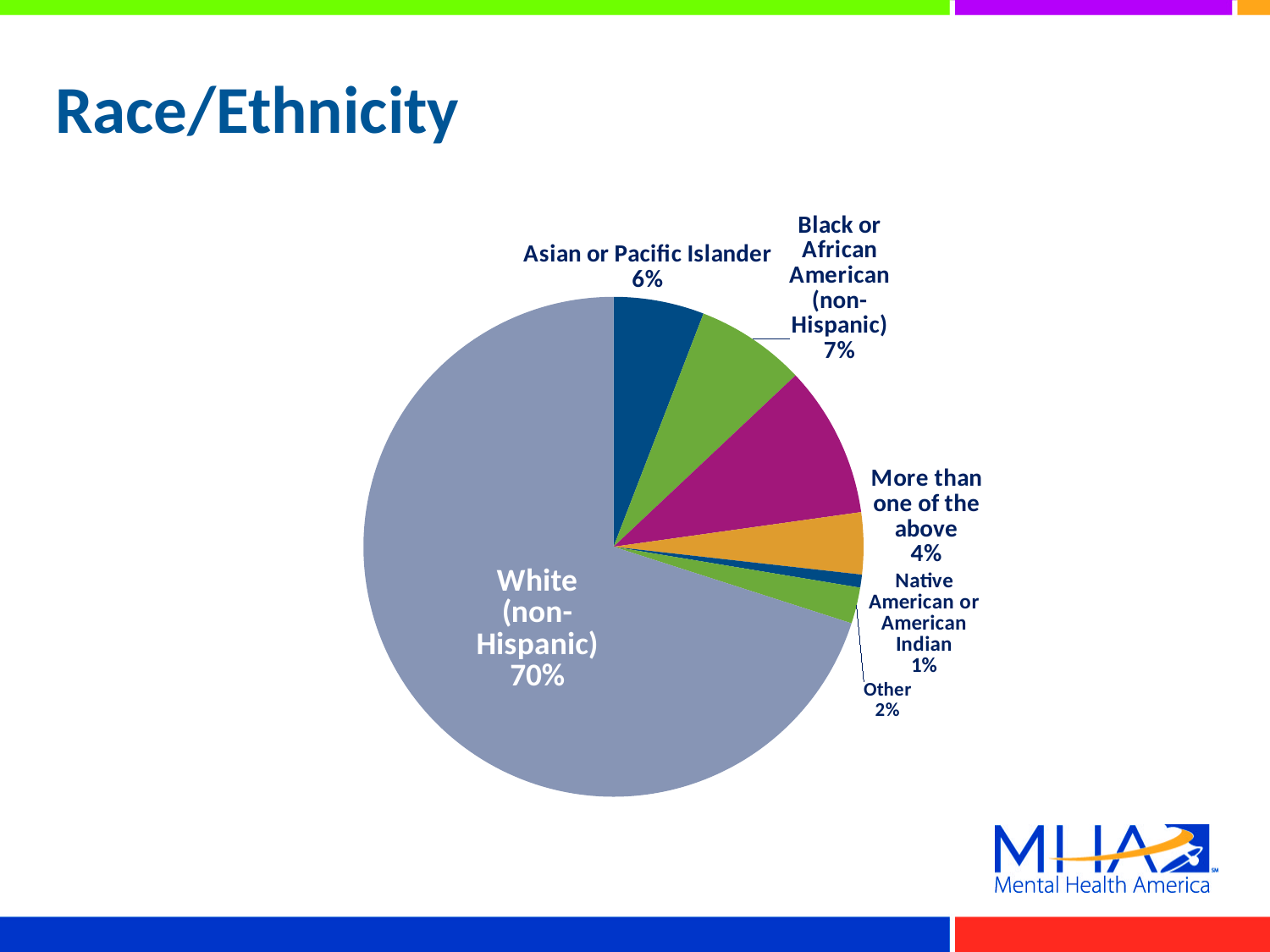

# Race/Ethnicity

### Chart

| Category |  |
|---|---|
| Asian or Pacific Islander | 3626.0 |
| Black or African American (non-Hispanic) | 4402.0 |
| Hispanic or Latino | 6067.0 |
| More than one of the above | 2474.0 |
| Native American or American Indian | 518.0 |
| Other | 1446.0 |
| White (non-Hispanic) | 43333.0 |